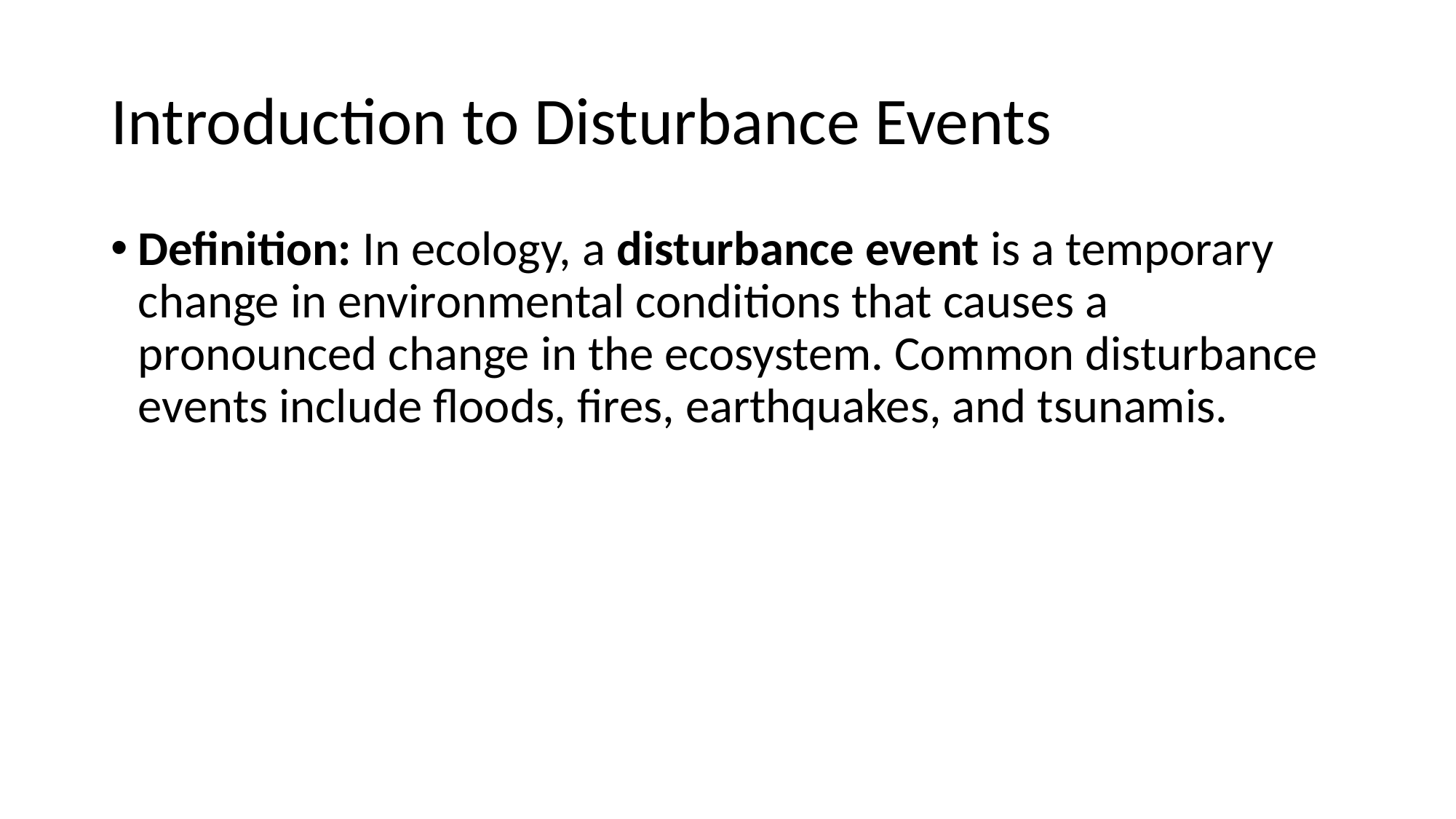

# Introduction to Disturbance Events
Definition: In ecology, a disturbance event is a temporary change in environmental conditions that causes a pronounced change in the ecosystem. Common disturbance events include floods, fires, earthquakes, and tsunamis.